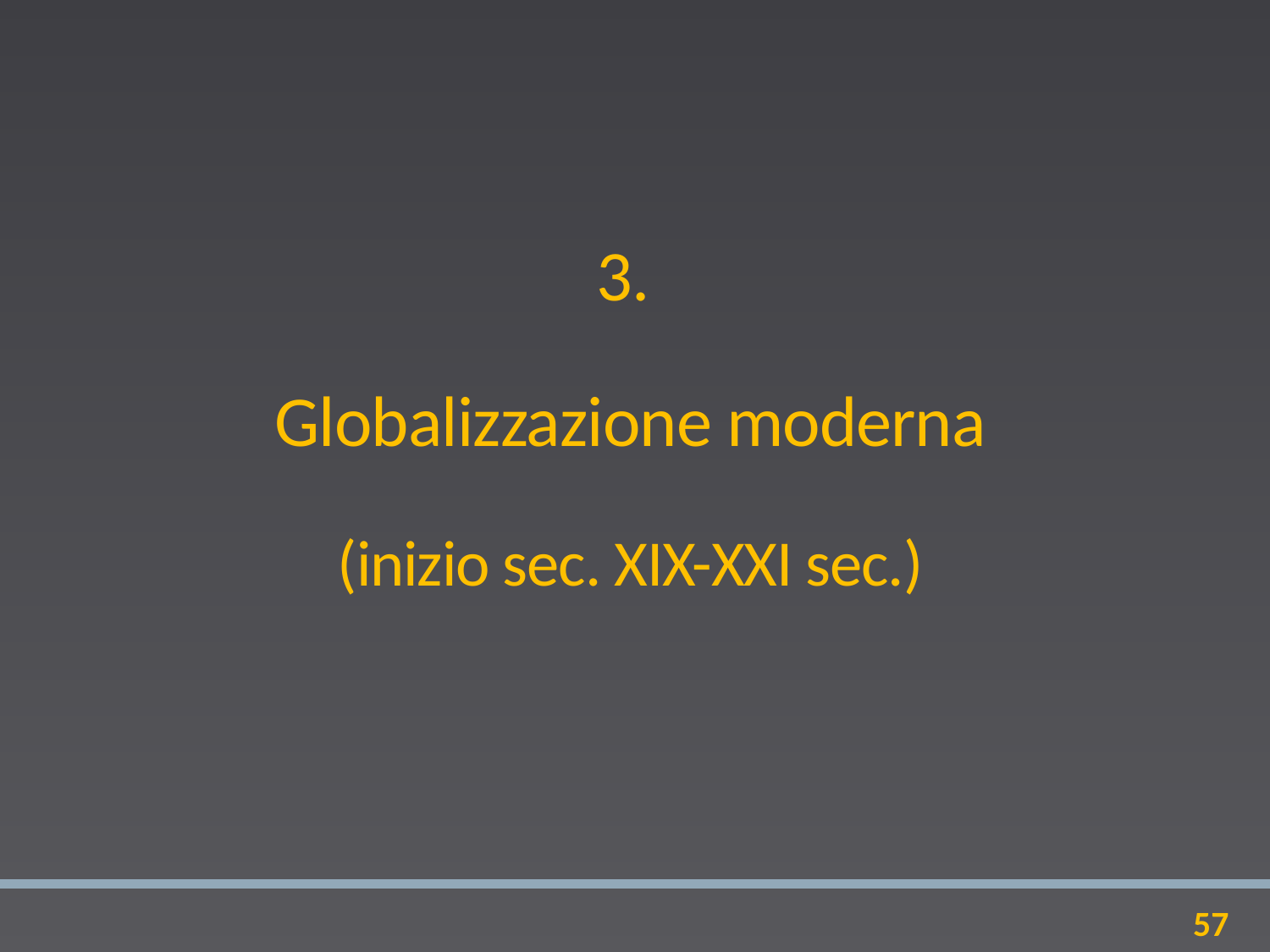

# 3. Globalizzazione moderna (inizio sec. XIX-XXI sec.)
57